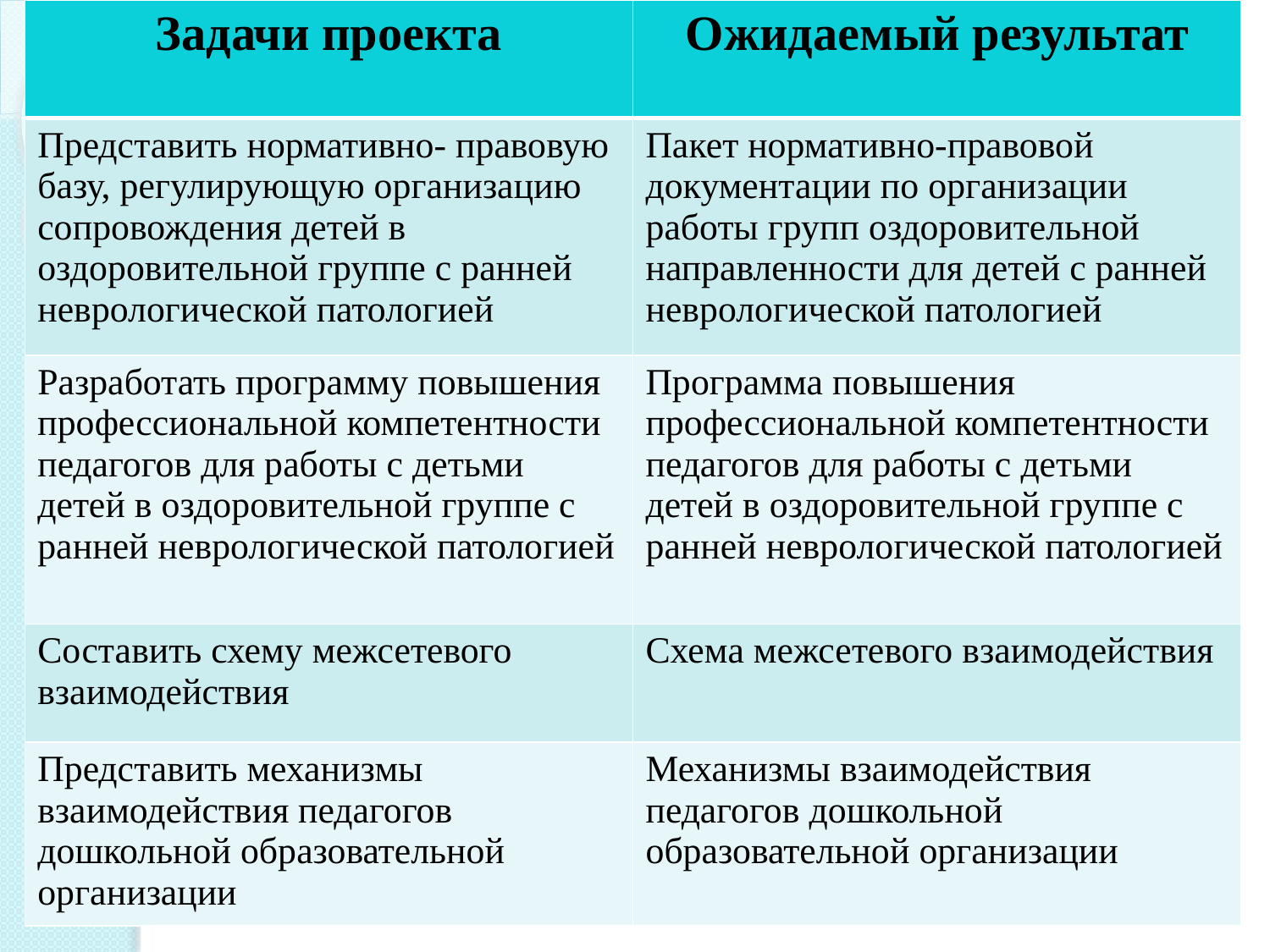

| Задачи проекта | Ожидаемый результат |
| --- | --- |
| Представить нормативно- правовую базу, регулирующую организацию сопровождения детей в оздоровительной группе с ранней неврологической патологией | Пакет нормативно-правовой документации по организации работы групп оздоровительной направленности для детей с ранней неврологической патологией |
| Разработать программу повышения профессиональной компетентности педагогов для работы с детьми детей в оздоровительной группе с ранней неврологической патологией | Программа повышения профессиональной компетентности педагогов для работы с детьми детей в оздоровительной группе с ранней неврологической патологией |
| Составить схему межсетевого взаимодействия | Схема межсетевого взаимодействия |
| Представить механизмы взаимодействия педагогов дошкольной образовательной организации | Механизмы взаимодействия педагогов дошкольной образовательной организации |